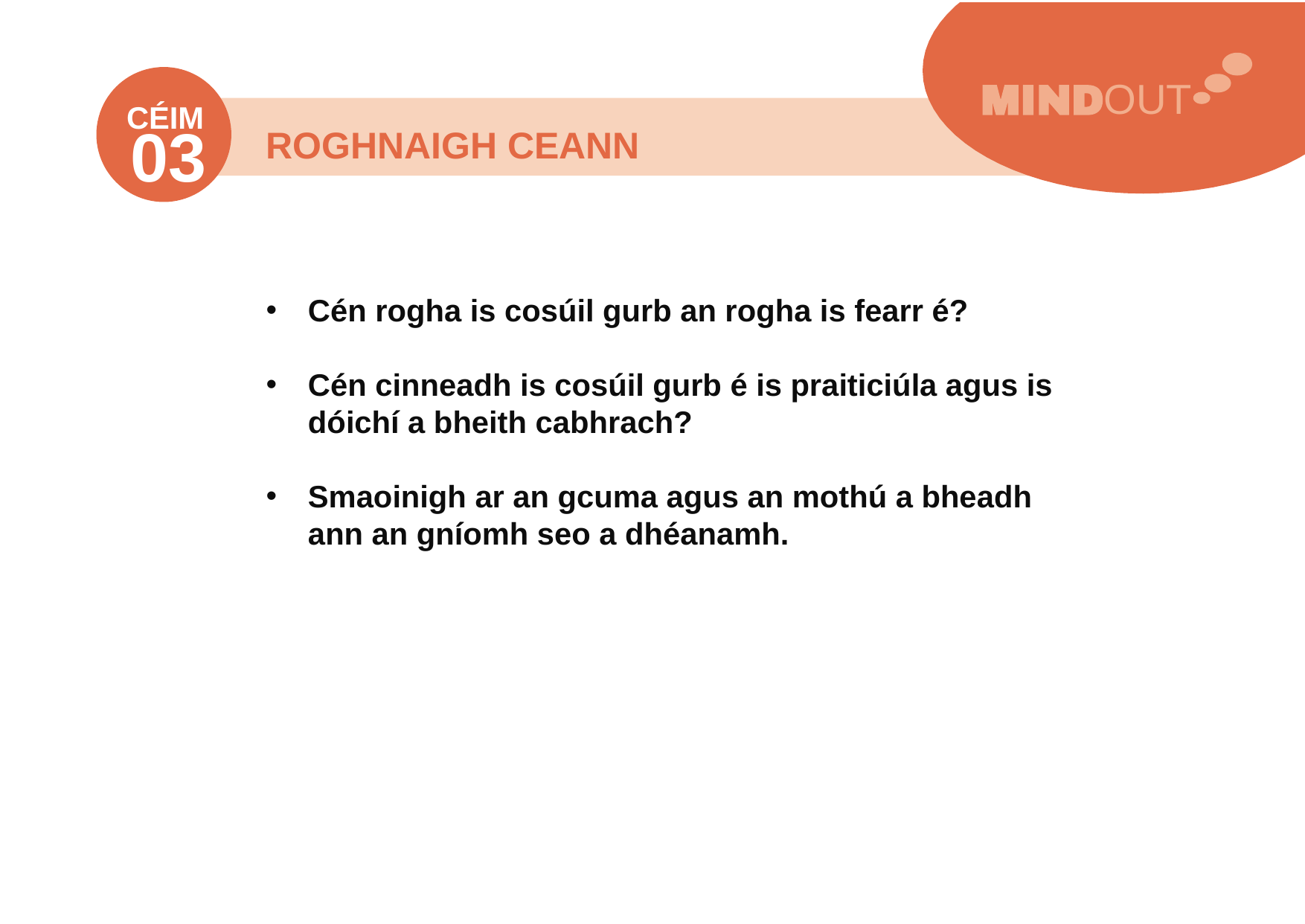

MINDOUT

CÉIM

ROGHNAIGH CEANN
03
Cén rogha is cosúil gurb an rogha is fearr é?

Cén cinneadh is cosúil gurb é is praiticiúla agus is dóichí a bheith cabhrach?

Smaoinigh ar an gcuma agus an mothú a bheadh ann an gníomh seo a dhéanamh.